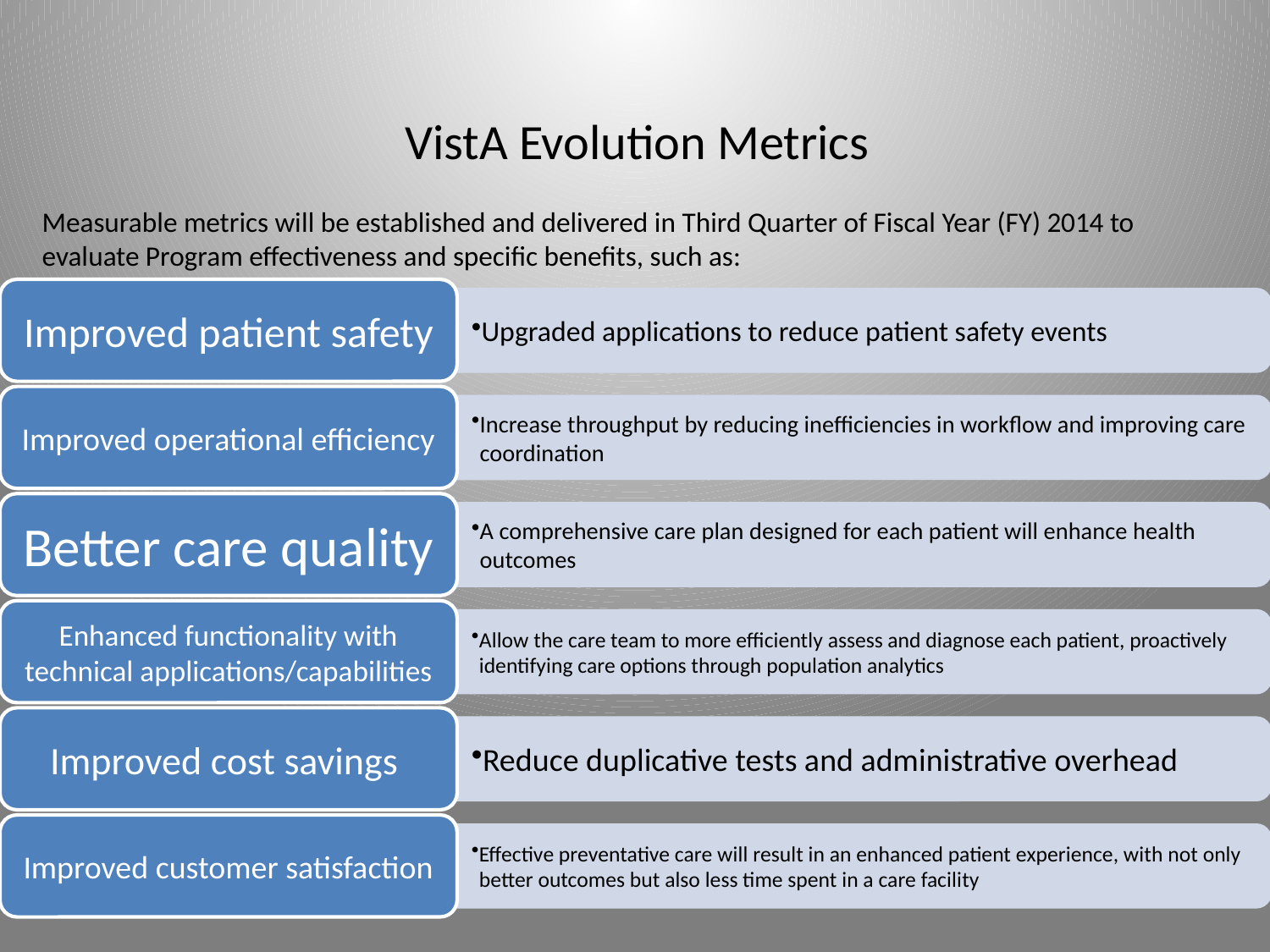

# VistA Evolution Metrics
Measurable metrics will be established and delivered in Third Quarter of Fiscal Year (FY) 2014 to evaluate Program effectiveness and specific benefits, such as:
Improved patient safety
Upgraded applications to reduce patient safety events
Improved operational efficiency
Increase throughput by reducing inefficiencies in workflow and improving care coordination
Better care quality
A comprehensive care plan designed for each patient will enhance health outcomes
Enhanced functionality with technical applications/capabilities
Allow the care team to more efficiently assess and diagnose each patient, proactively identifying care options through population analytics
Improved cost savings
Reduce duplicative tests and administrative overhead
Improved customer satisfaction
Effective preventative care will result in an enhanced patient experience, with not only better outcomes but also less time spent in a care facility